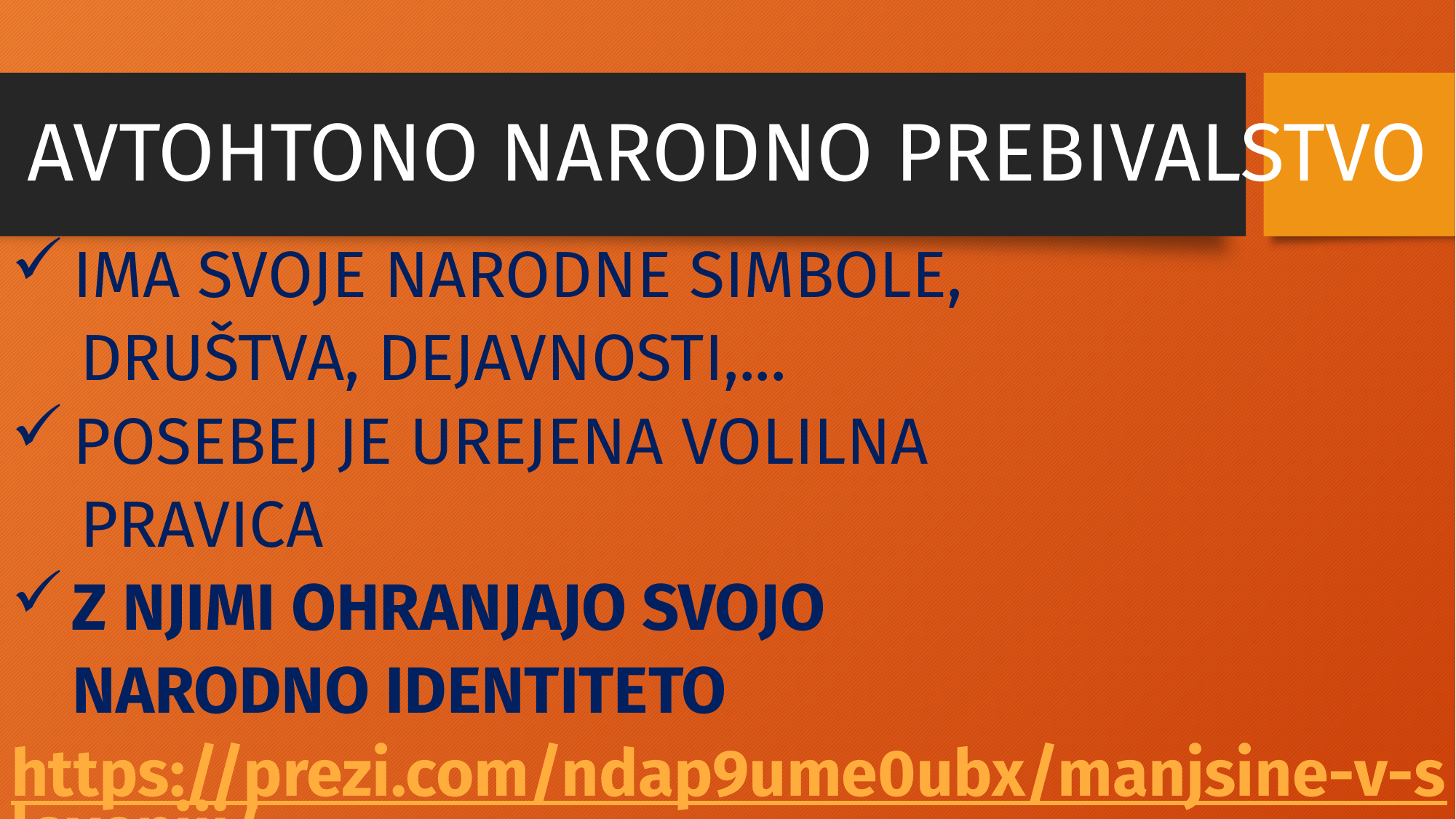

# AVTOHTONO NARODNO PREBIVALSTVO
 IMA SVOJE NARODNE SIMBOLE,
    DRUŠTVA, DEJAVNOSTI,...
 POSEBEJ JE UREJENA VOLILNA
    PRAVICA
 Z NJIMI OHRANJAJO SVOJO
    NARODNO IDENTITETO
https://prezi.com/ndap9ume0ubx/manjsine-v-sloveniji/